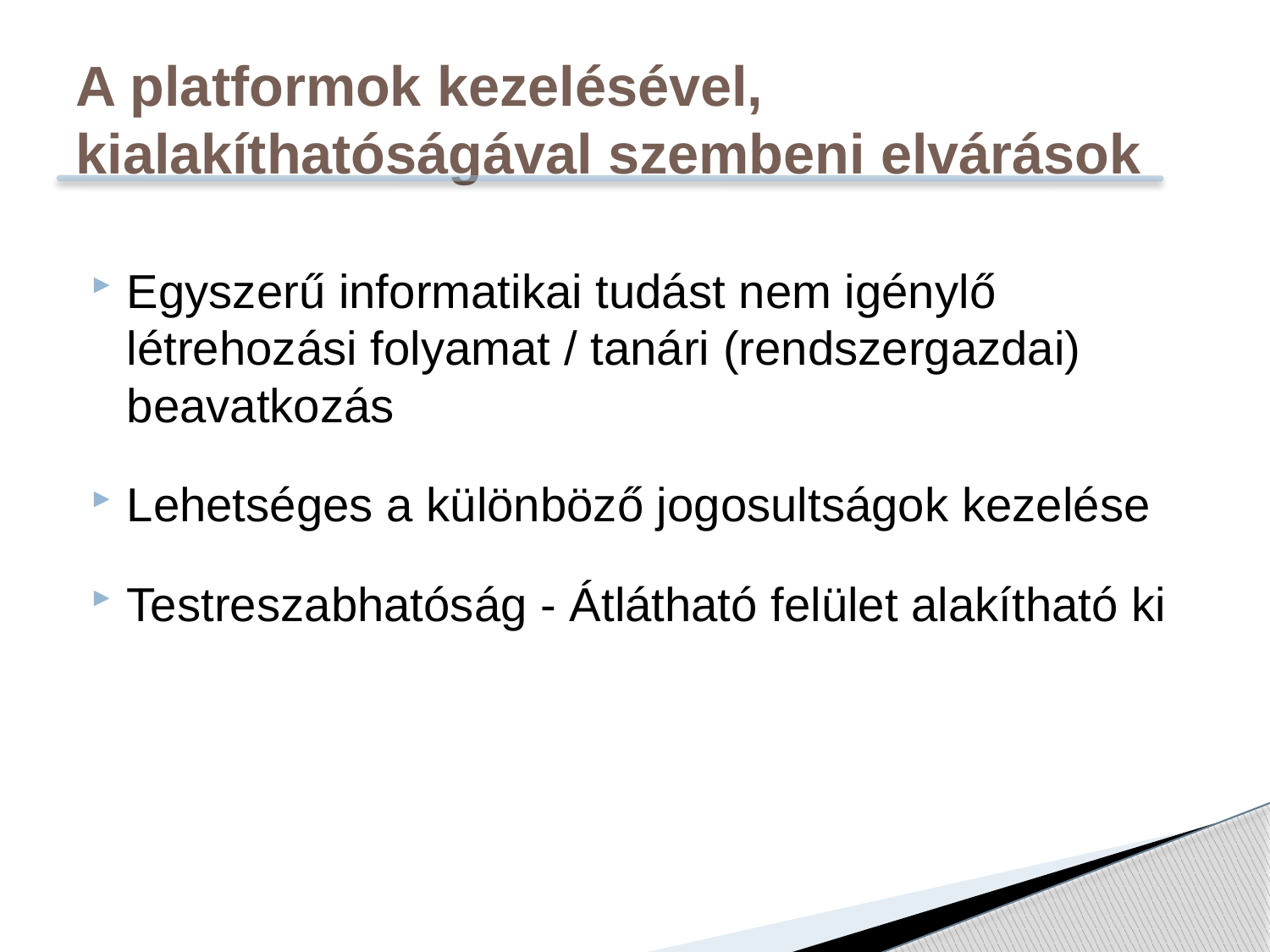

# A platformok kezelésével, kialakíthatóságával szembeni elvárások
Egyszerű informatikai tudást nem igénylő létrehozási folyamat / tanári (rendszergazdai) beavatkozás
Lehetséges a különböző jogosultságok kezelése
Testreszabhatóság - Átlátható felület alakítható ki